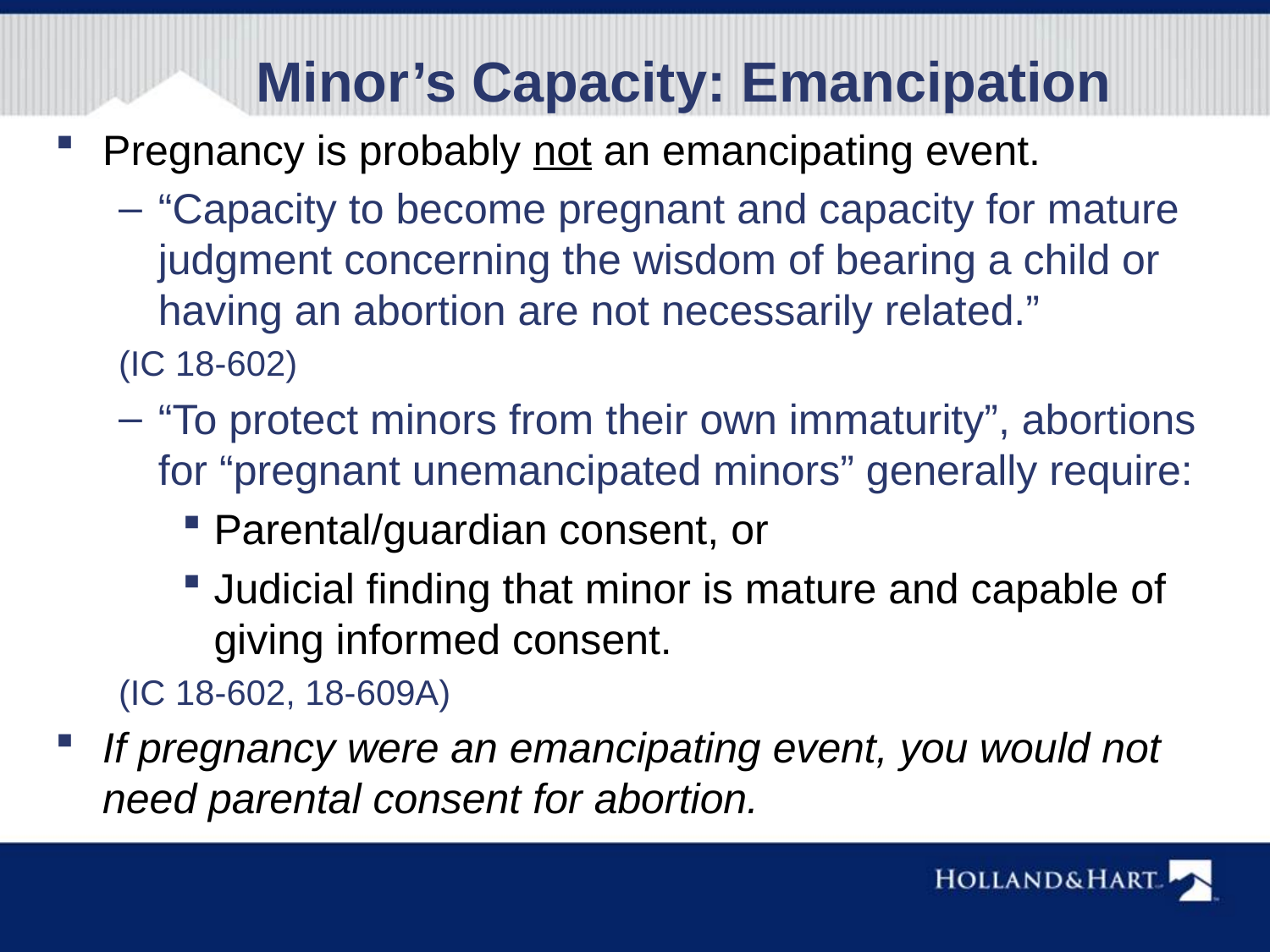

Minor’s Capacity: Emancipation
Pregnancy is probably not an emancipating event.
“Capacity to become pregnant and capacity for mature judgment concerning the wisdom of bearing a child or having an abortion are not necessarily related.”
(IC 18-602)
“To protect minors from their own immaturity”, abortions for “pregnant unemancipated minors” generally require:
Parental/guardian consent, or
Judicial finding that minor is mature and capable of giving informed consent.
(IC 18-602, 18-609A)
If pregnancy were an emancipating event, you would not need parental consent for abortion.